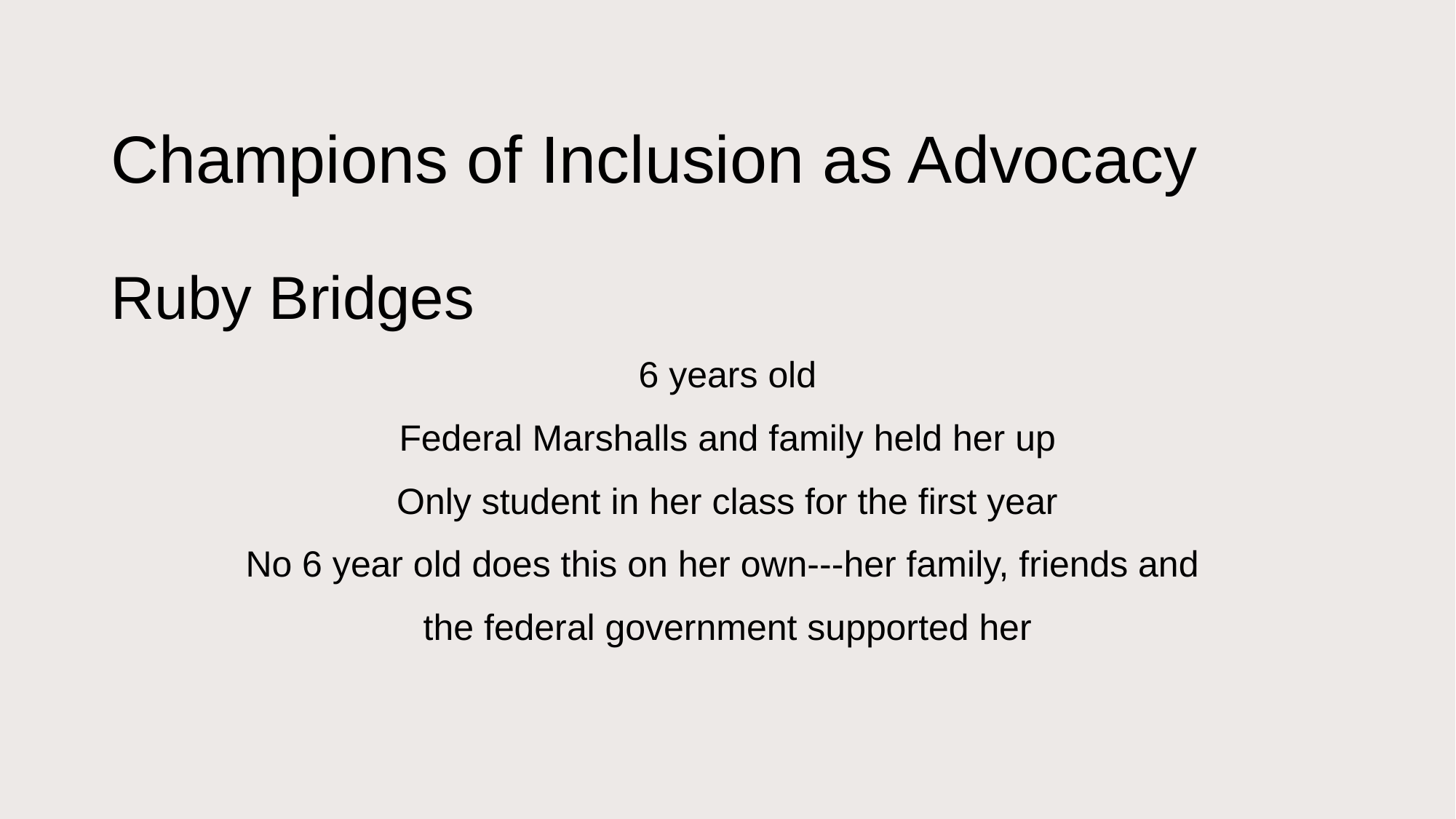

# Champions of Inclusion as Advocacy
Ruby Bridges
6 years old
Federal Marshalls and family held her up
Only student in her class for the first year
No 6 year old does this on her own---her family, friends and
the federal government supported her